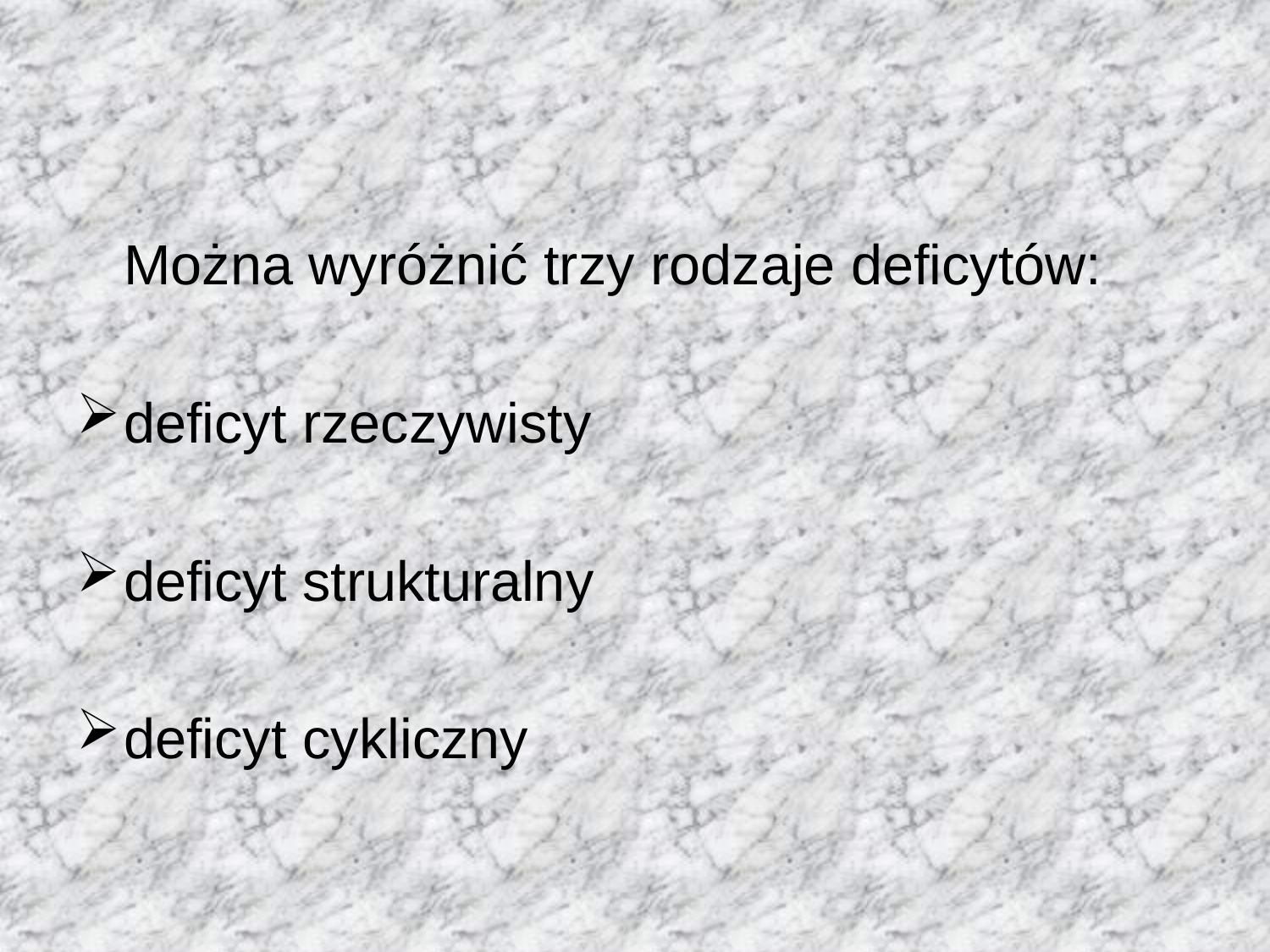

Można wyróżnić trzy rodzaje deficytów:

deficyt rzeczywisty

deficyt strukturalny

deficyt cykliczny